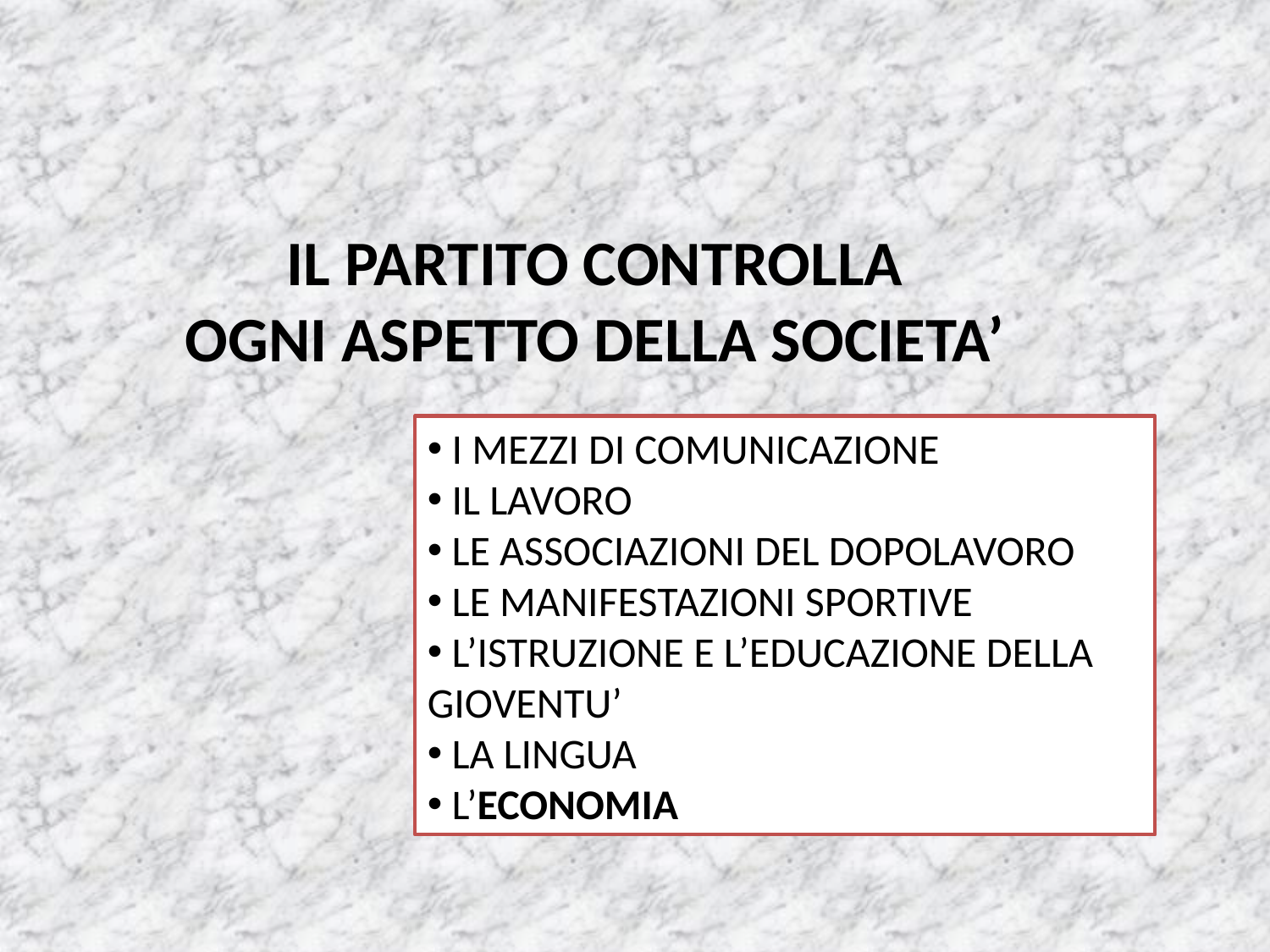

IL PARTITO CONTROLLA
OGNI ASPETTO DELLA SOCIETA’

 I MEZZI DI COMUNICAZIONE
 IL LAVORO
 LE ASSOCIAZIONI DEL DOPOLAVORO
 LE MANIFESTAZIONI SPORTIVE
 L’ISTRUZIONE E L’EDUCAZIONE DELLA GIOVENTU’
 LA LINGUA
 L’ECONOMIA